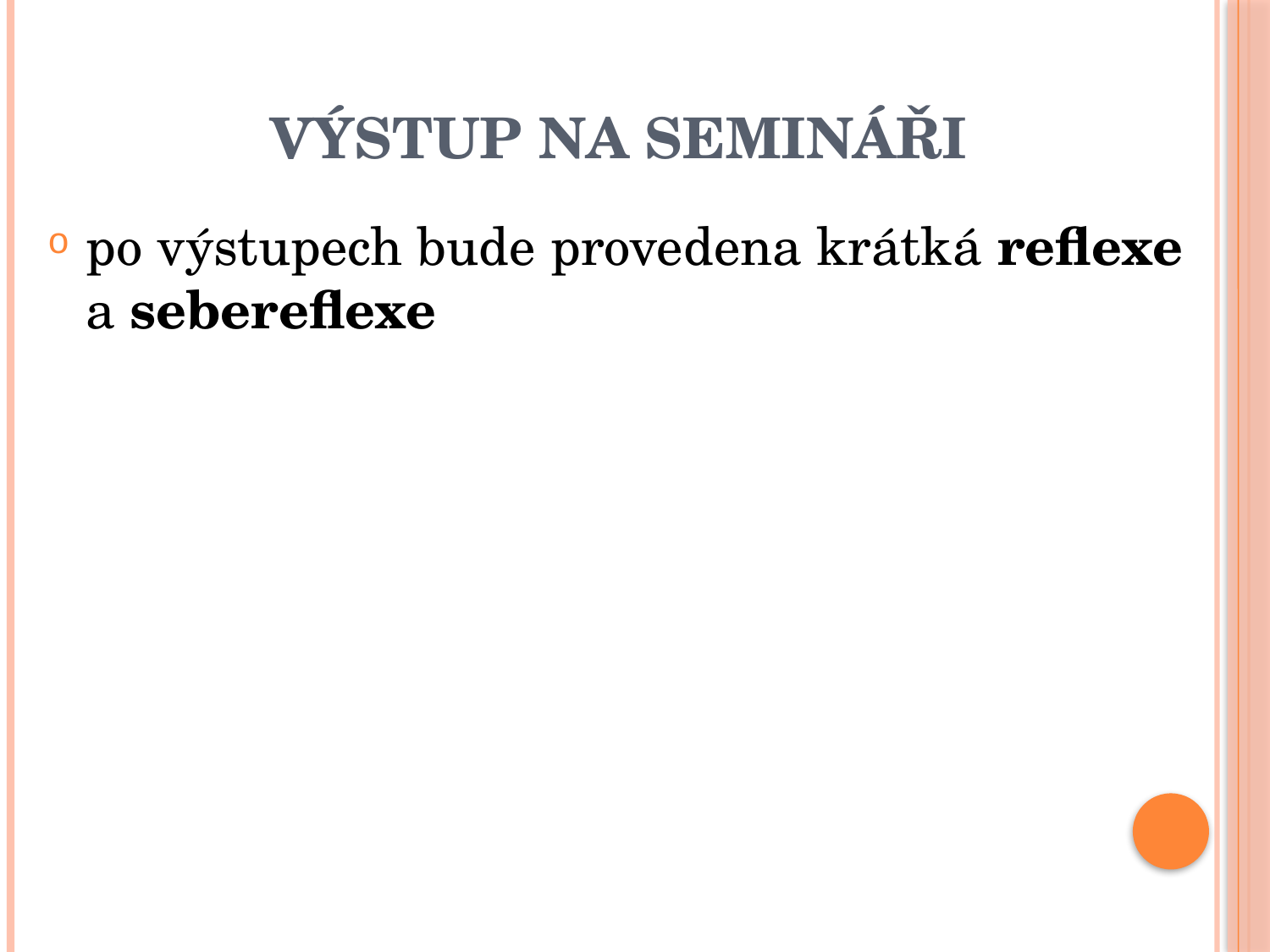

# výstup na semináři
po výstupech bude provedena krátká reflexe a sebereflexe